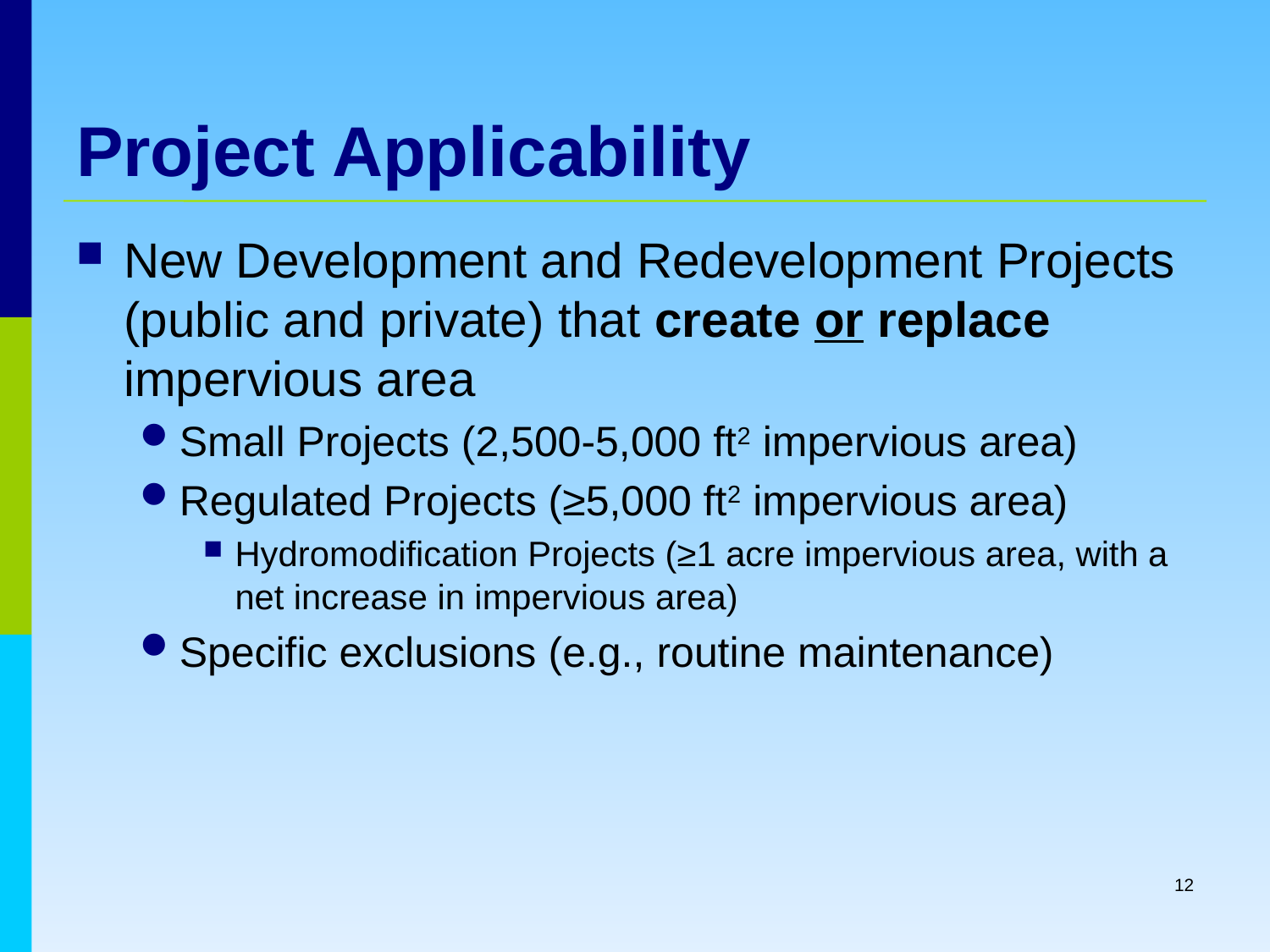

# Project Applicability
New Development and Redevelopment Projects (public and private) that create or replace impervious area
Small Projects (2,500-5,000 ft2 impervious area)
Regulated Projects (≥5,000 ft2 impervious area)
Hydromodification Projects (≥1 acre impervious area, with a net increase in impervious area)
Specific exclusions (e.g., routine maintenance)
12